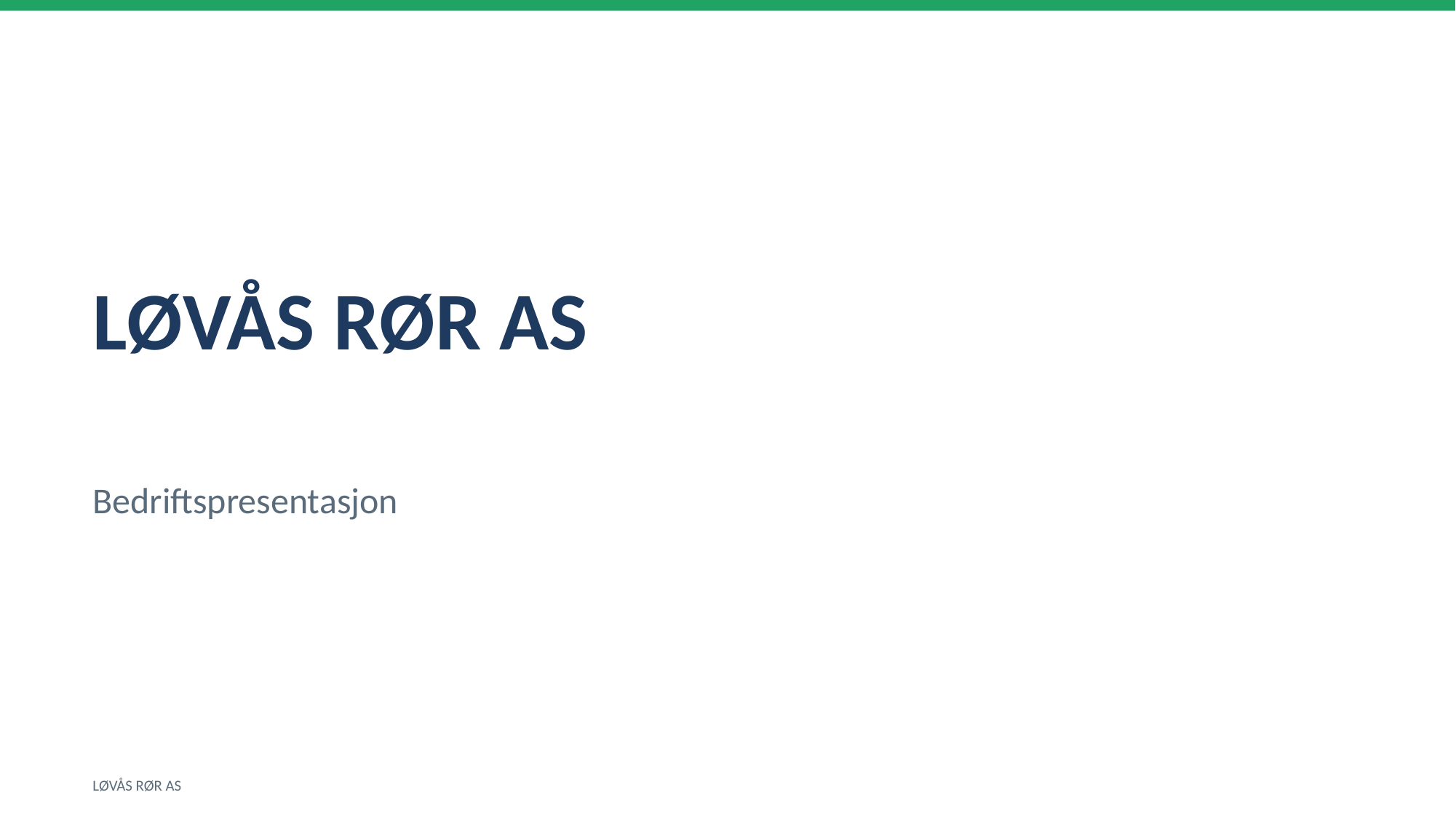

LØVÅS RØR AS
Bedriftspresentasjon
LØVÅS RØR AS